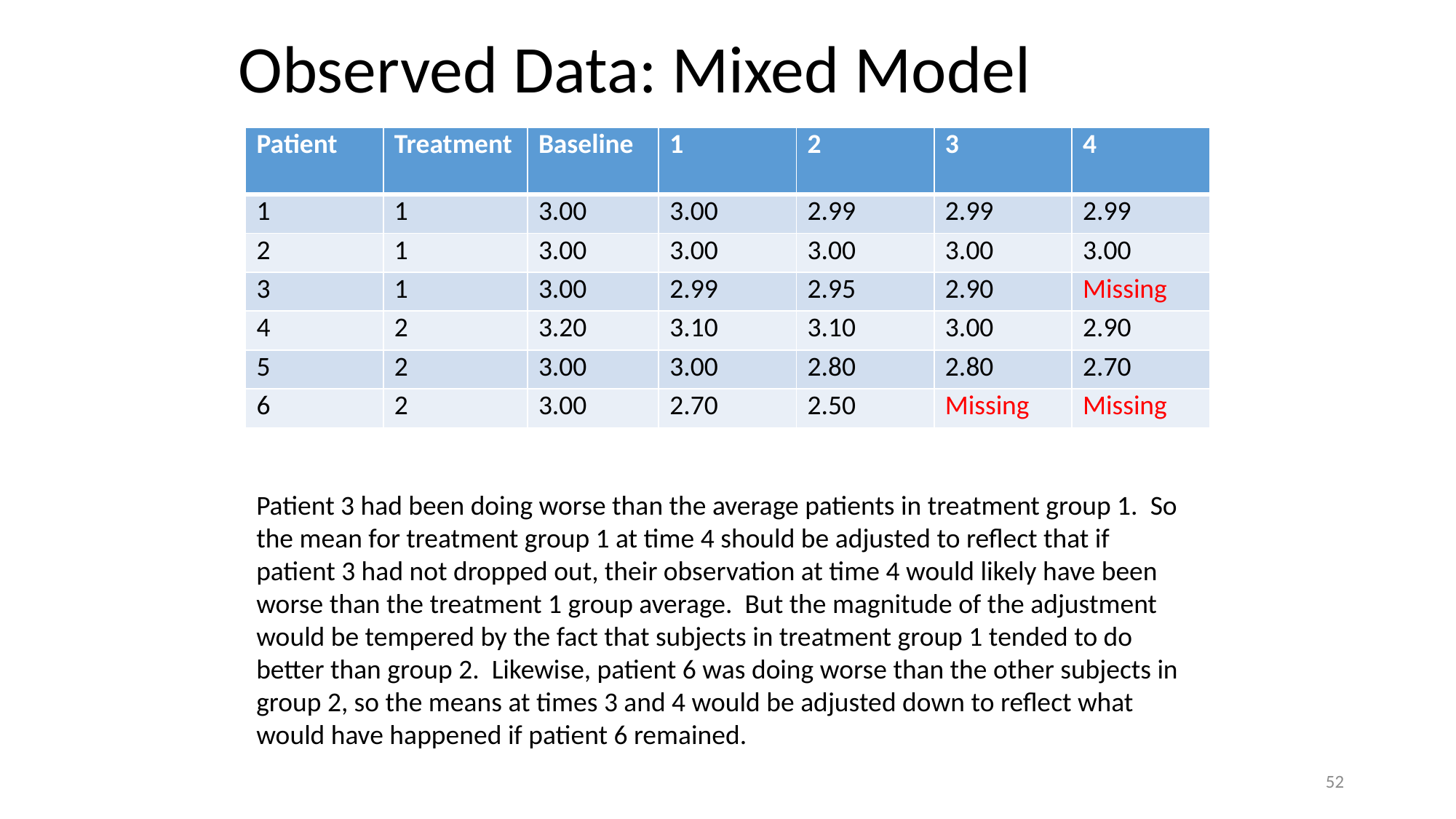

# Observed Data: Mixed Model
| Patient | Treatment | Baseline | 1 | 2 | 3 | 4 |
| --- | --- | --- | --- | --- | --- | --- |
| 1 | 1 | 3.00 | 3.00 | 2.99 | 2.99 | 2.99 |
| 2 | 1 | 3.00 | 3.00 | 3.00 | 3.00 | 3.00 |
| 3 | 1 | 3.00 | 2.99 | 2.95 | 2.90 | Missing |
| 4 | 2 | 3.20 | 3.10 | 3.10 | 3.00 | 2.90 |
| 5 | 2 | 3.00 | 3.00 | 2.80 | 2.80 | 2.70 |
| 6 | 2 | 3.00 | 2.70 | 2.50 | Missing | Missing |
Patient 3 had been doing worse than the average patients in treatment group 1.  So the mean for treatment group 1 at time 4 should be adjusted to reflect that if patient 3 had not dropped out, their observation at time 4 would likely have been worse than the treatment 1 group average.  But the magnitude of the adjustment would be tempered by the fact that subjects in treatment group 1 tended to do better than group 2.  Likewise, patient 6 was doing worse than the other subjects in group 2, so the means at times 3 and 4 would be adjusted down to reflect what would have happened if patient 6 remained.
52